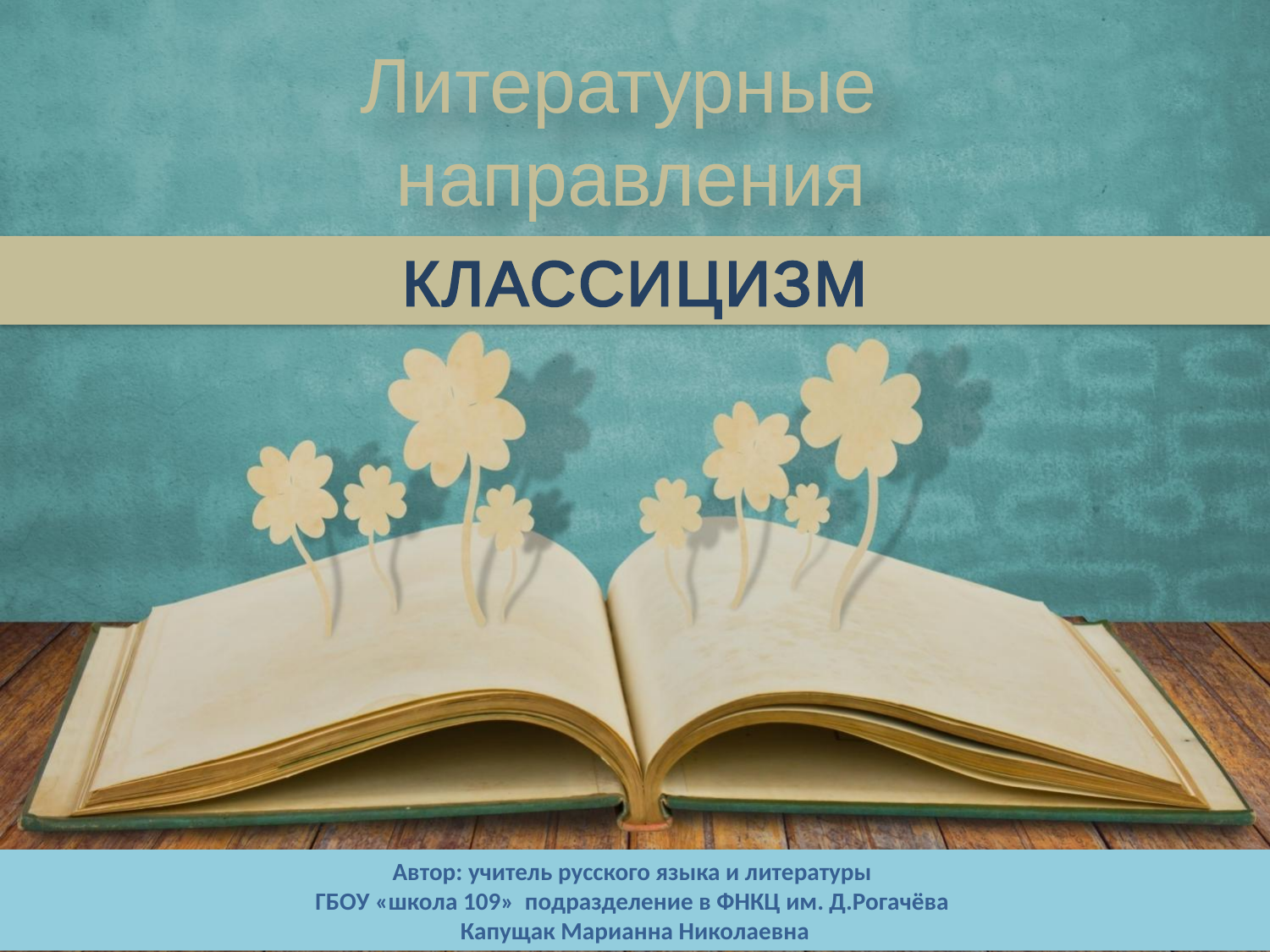

# Литературные направления
КЛАССИЦИЗМ
Автор: учитель русского языка и литературы
ГБОУ «школа 109»  подразделение в ФНКЦ им. Д.Рогачёва
Капущак Марианна Николаевна